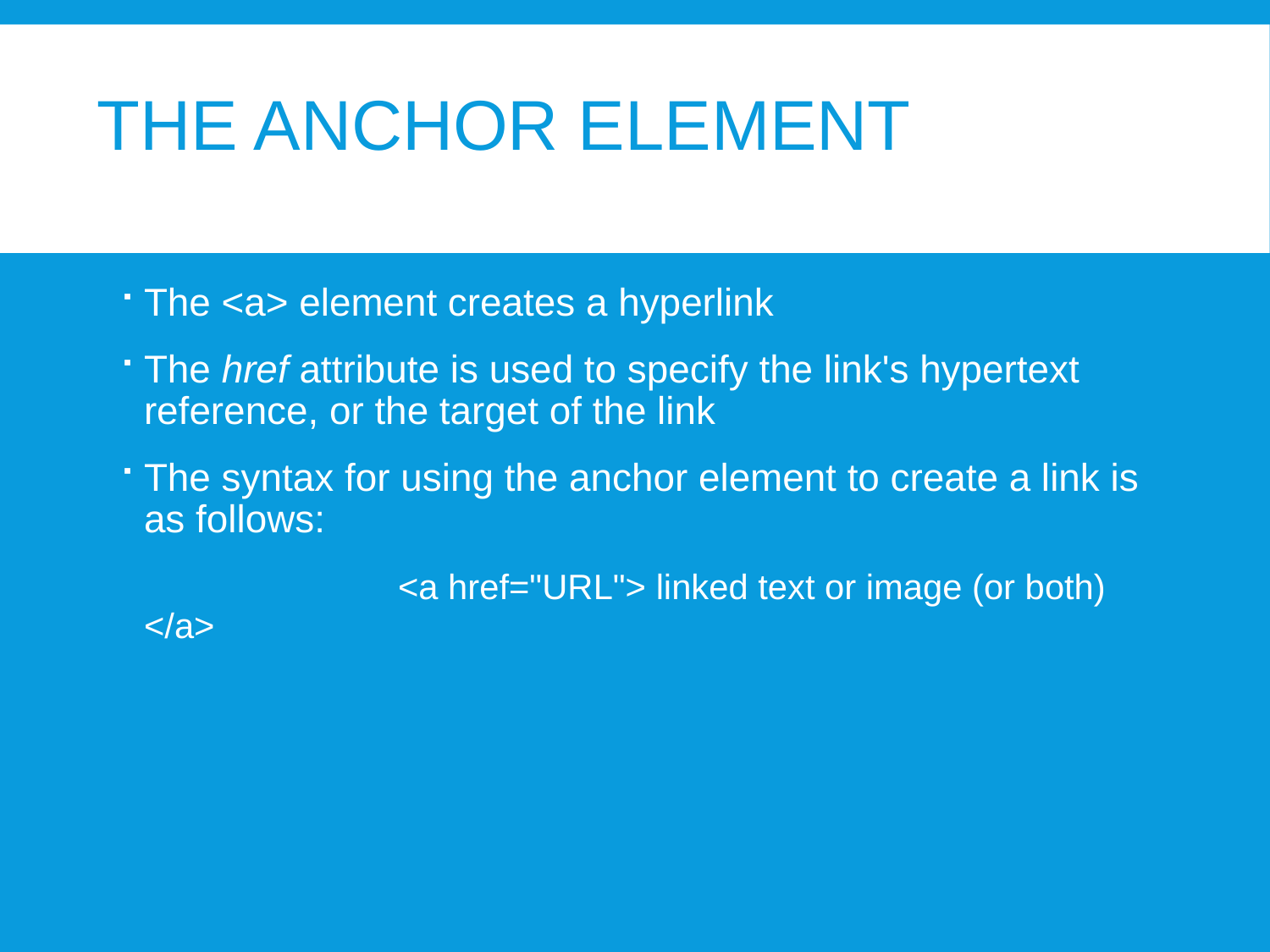

# The Anchor Element
The <a> element creates a hyperlink
The href attribute is used to specify the link's hypertext reference, or the target of the link
The syntax for using the anchor element to create a link is as follows:
   		<a href="URL"> linked text or image (or both) </a>